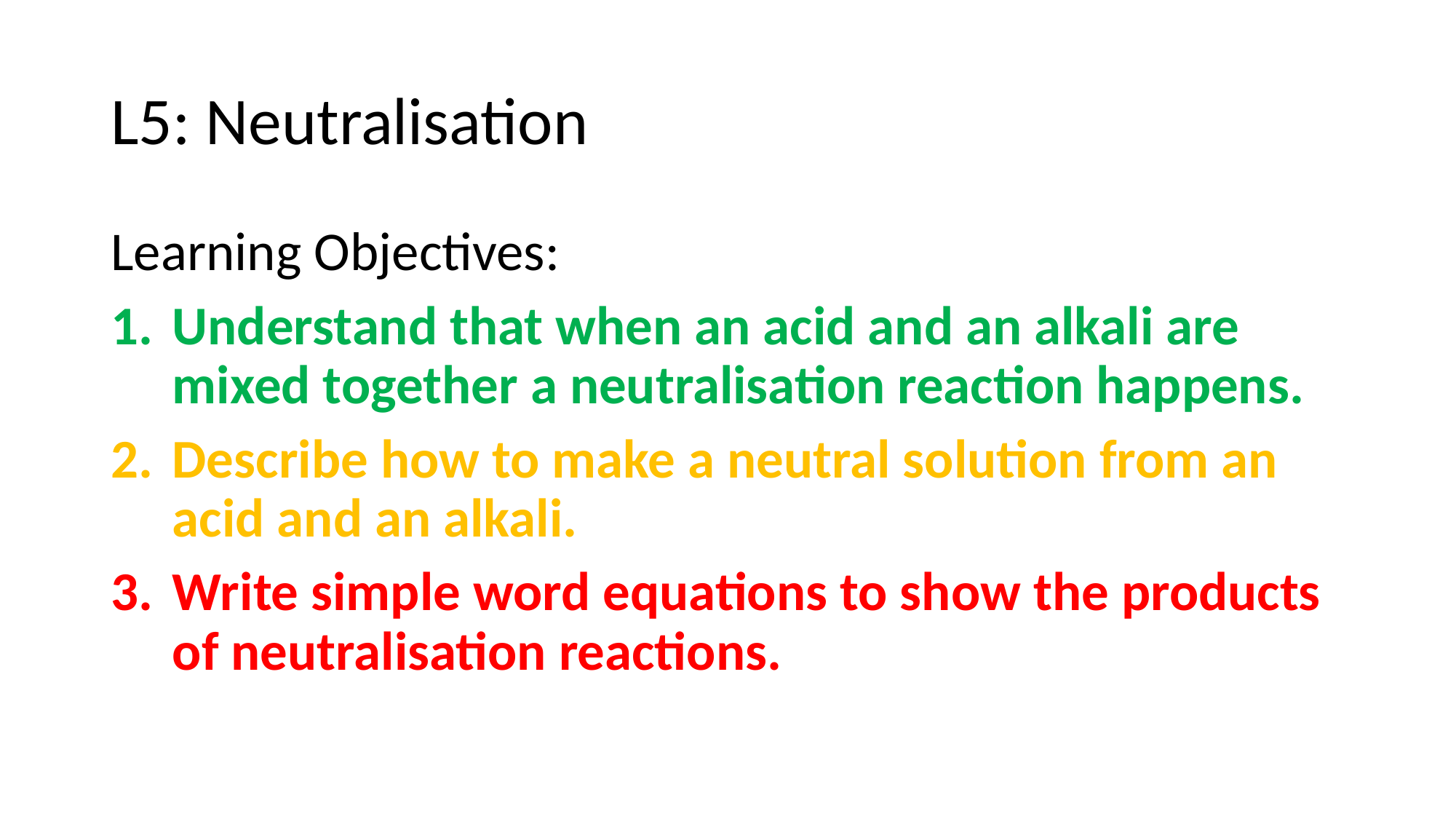

# L5: Neutralisation
Learning Objectives:
Understand that when an acid and an alkali are mixed together a neutralisation reaction happens.
Describe how to make a neutral solution from an acid and an alkali.
Write simple word equations to show the products of neutralisation reactions.